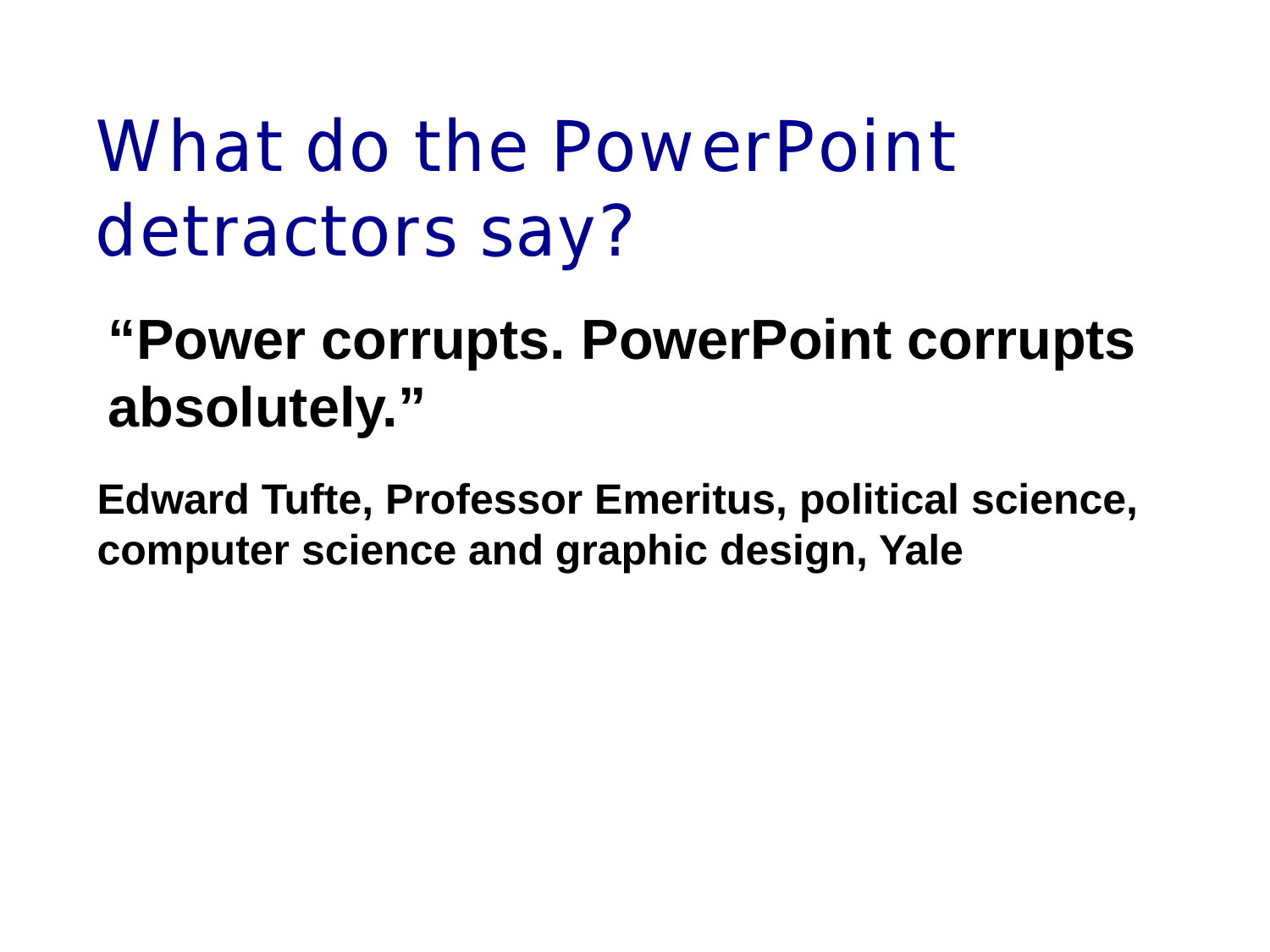

# What do the PowerPoint detractors say?
“Power corrupts. PowerPoint corrupts absolutely.”
Edward Tufte, Professor Emeritus, political science, computer science and graphic design, Yale